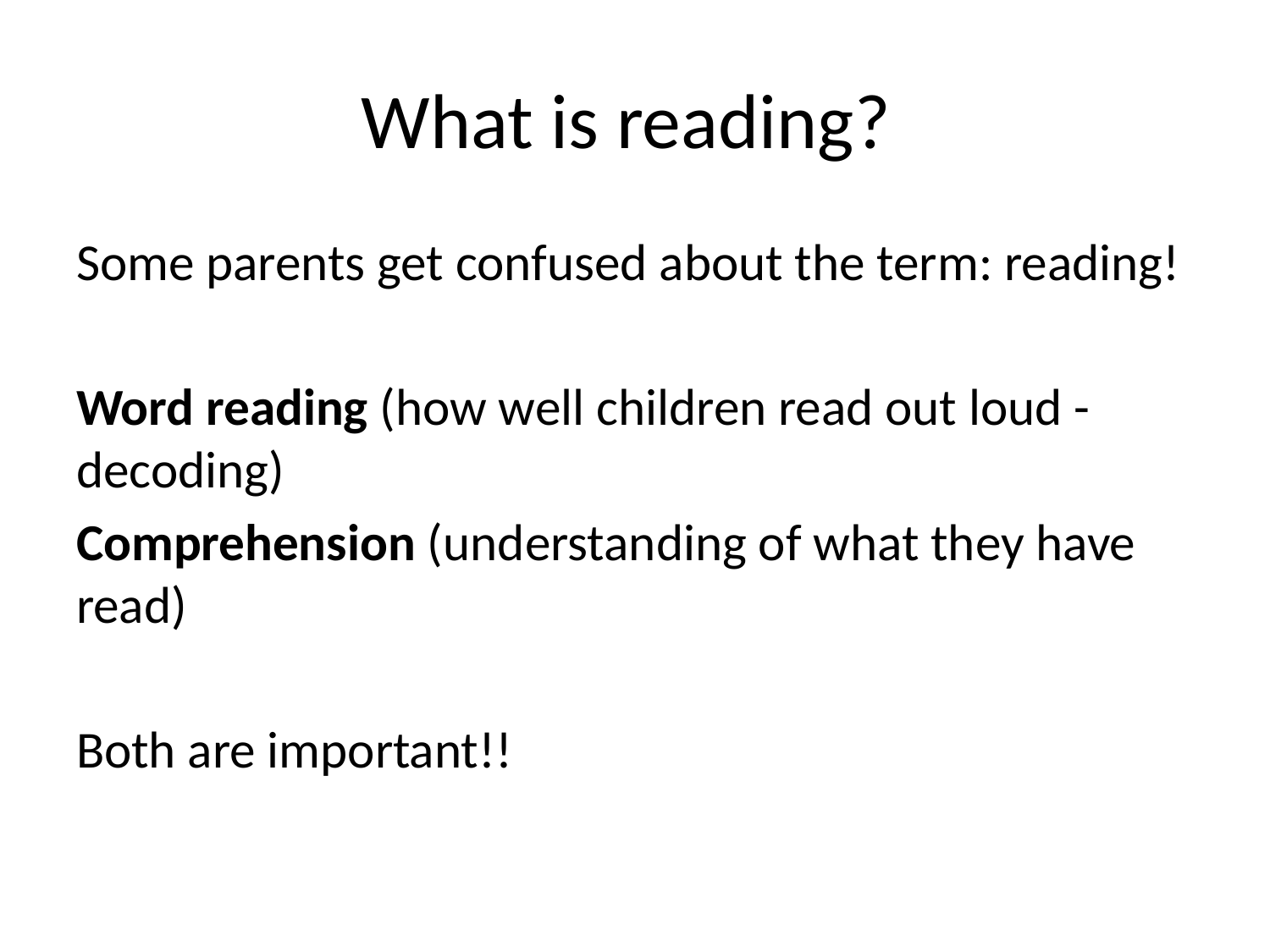

# What is reading?
Some parents get confused about the term: reading!

Word reading (how well children read out loud - decoding)
Comprehension (understanding of what they have read)

Both are important!!